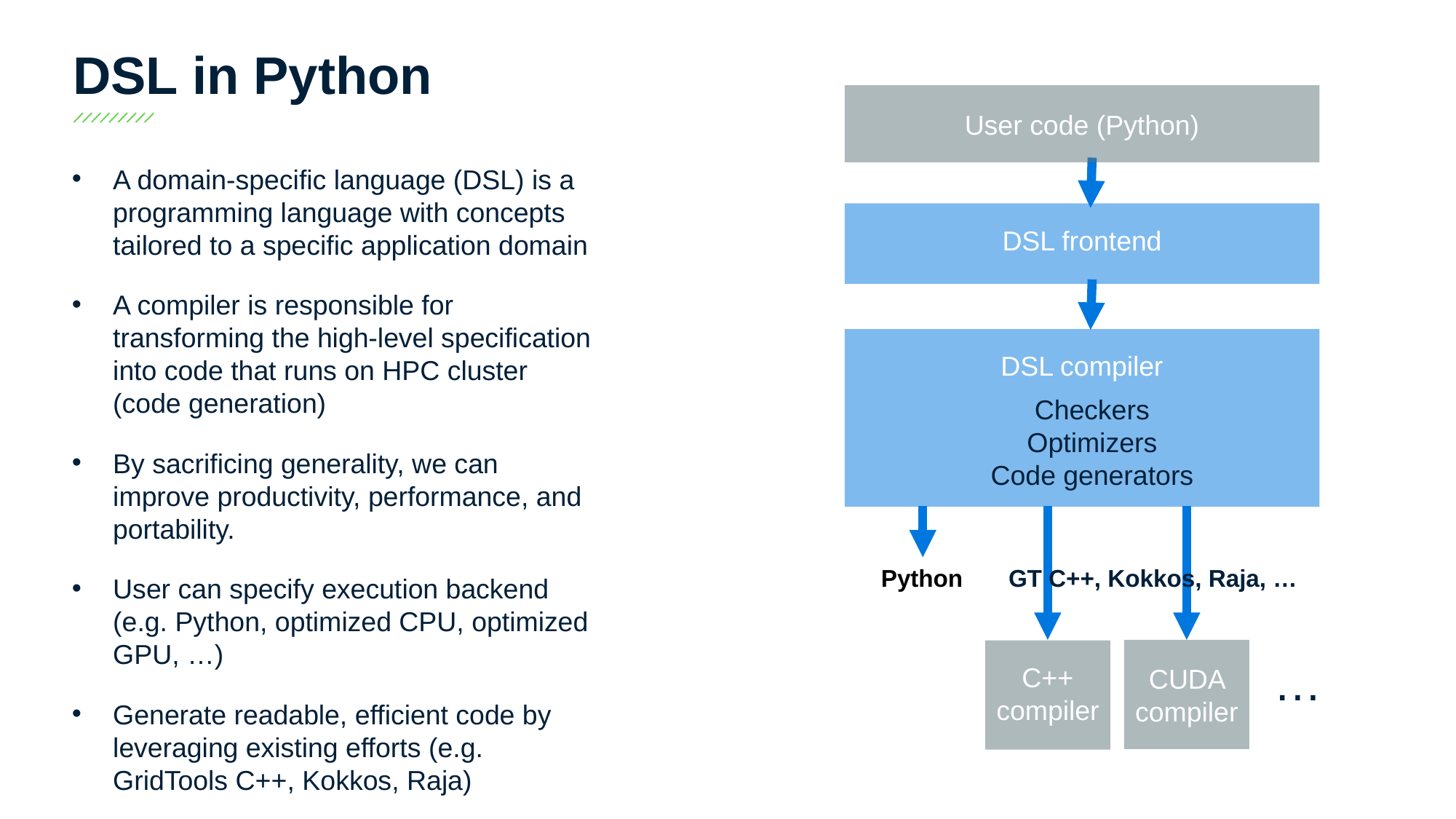

# DSL in Python

User code (Python)
A domain-specific language (DSL) is a programming language with concepts tailored to a specific application domain
A compiler is responsible for transforming the high-level specification into code that runs on HPC cluster (code generation)
By sacrificing generality, we can improve productivity, performance, and portability.
User can specify execution backend
(e.g. Python, optimized CPU, optimized GPU, …)
Generate readable, efficient code by leveraging existing efforts (e.g. GridTools C++, Kokkos, Raja)

DSL frontend
DSL compiler
Checkers
Optimizers
Code generators

Python
GT C++, Kokkos, Raja, …

CUDA compiler

C++ compiler
…